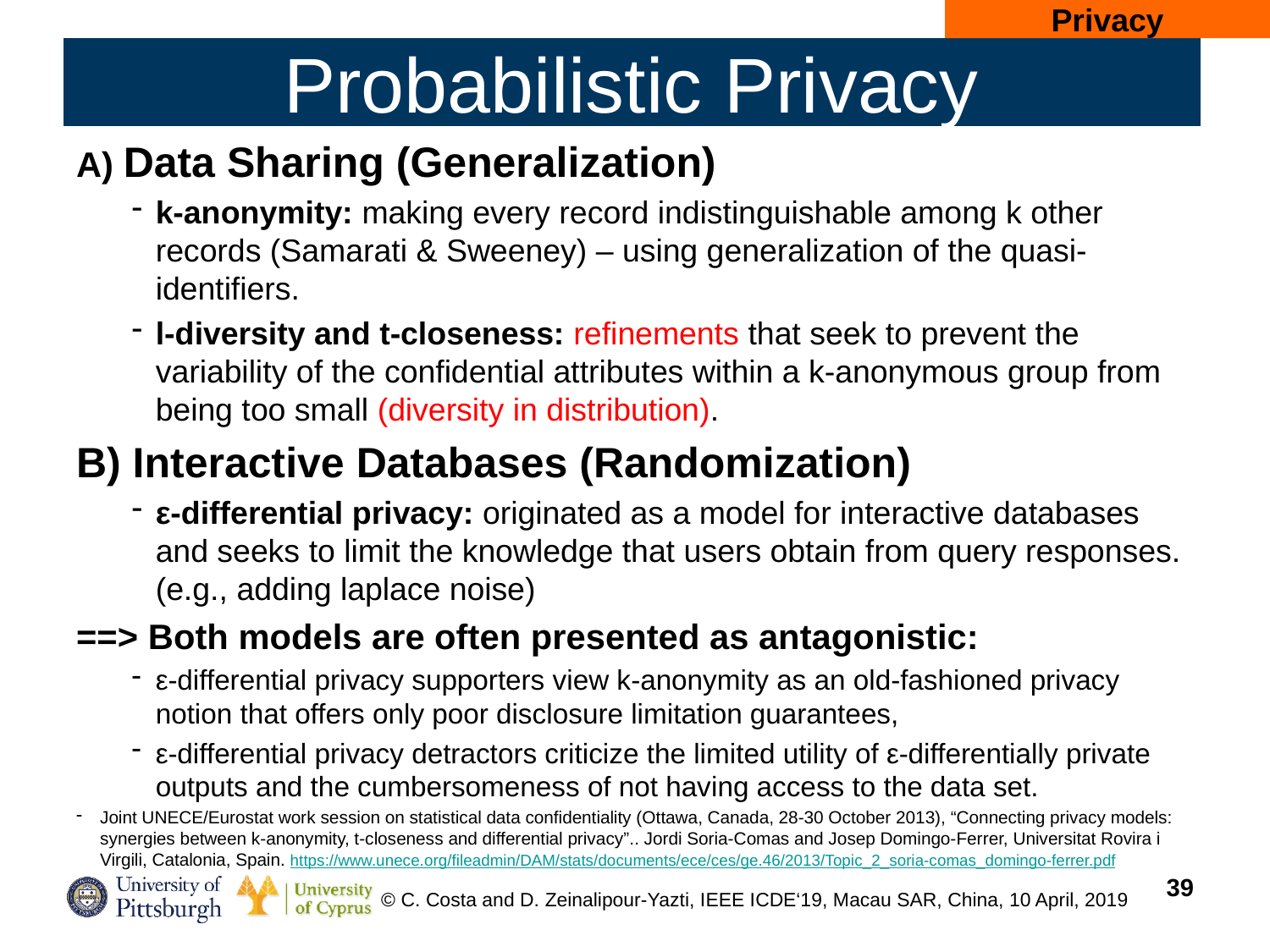

Privacy
# Probabilistic Privacy
A) Data Sharing (Generalization)
k-anonymity: making every record indistinguishable among k other records (Samarati & Sweeney) – using generalization of the quasi-identifiers.
l-diversity and t-closeness: refinements that seek to prevent the variability of the confidential attributes within a k-anonymous group from being too small (diversity in distribution).
B) Interactive Databases (Randomization)
ε-differential privacy: originated as a model for interactive databases and seeks to limit the knowledge that users obtain from query responses. (e.g., adding laplace noise)
==> Both models are often presented as antagonistic:
ε-differential privacy supporters view k-anonymity as an old-fashioned privacy notion that offers only poor disclosure limitation guarantees,
ε-differential privacy detractors criticize the limited utility of ε-differentially private outputs and the cumbersomeness of not having access to the data set.
Joint UNECE/Eurostat work session on statistical data confidentiality (Ottawa, Canada, 28-30 October 2013), “Connecting privacy models: synergies between k-anonymity, t-closeness and differential privacy”.. Jordi Soria-Comas and Josep Domingo-Ferrer, Universitat Rovira i Virgili, Catalonia, Spain. https://www.unece.org/fileadmin/DAM/stats/documents/ece/ces/ge.46/2013/Topic_2_soria-comas_domingo-ferrer.pdf